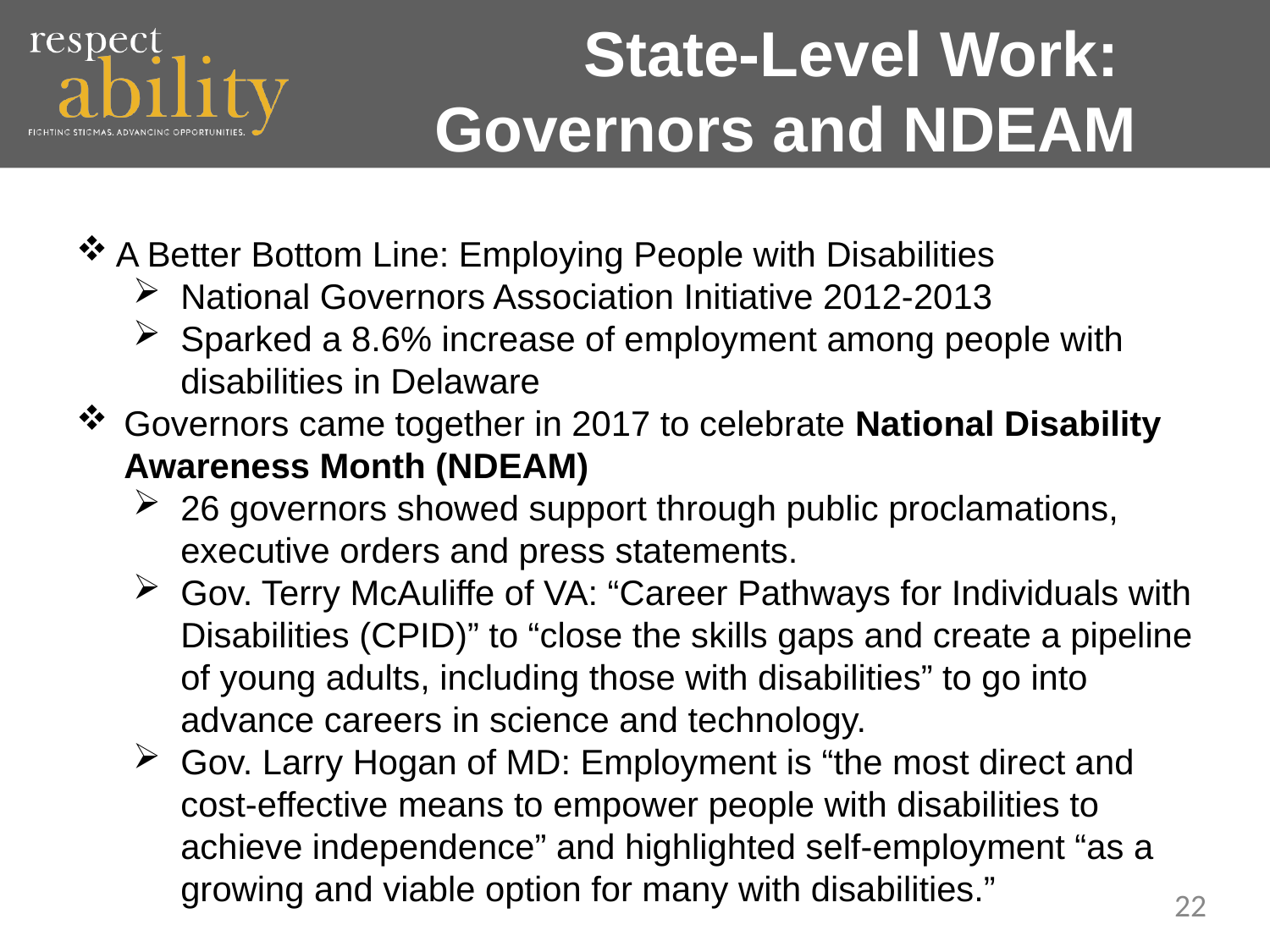

# State-Level Work: Governors and NDEAM
A Better Bottom Line: Employing People with Disabilities
National Governors Association Initiative 2012-2013
Sparked a 8.6% increase of employment among people with disabilities in Delaware
Governors came together in 2017 to celebrate National Disability Awareness Month (NDEAM)
26 governors showed support through public proclamations, executive orders and press statements.
Gov. Terry McAuliffe of VA: “Career Pathways for Individuals with Disabilities (CPID)” to “close the skills gaps and create a pipeline of young adults, including those with disabilities” to go into advance careers in science and technology.
Gov. Larry Hogan of MD: Employment is “the most direct and cost-effective means to empower people with disabilities to achieve independence” and highlighted self-employment “as a growing and viable option for many with disabilities.”

22